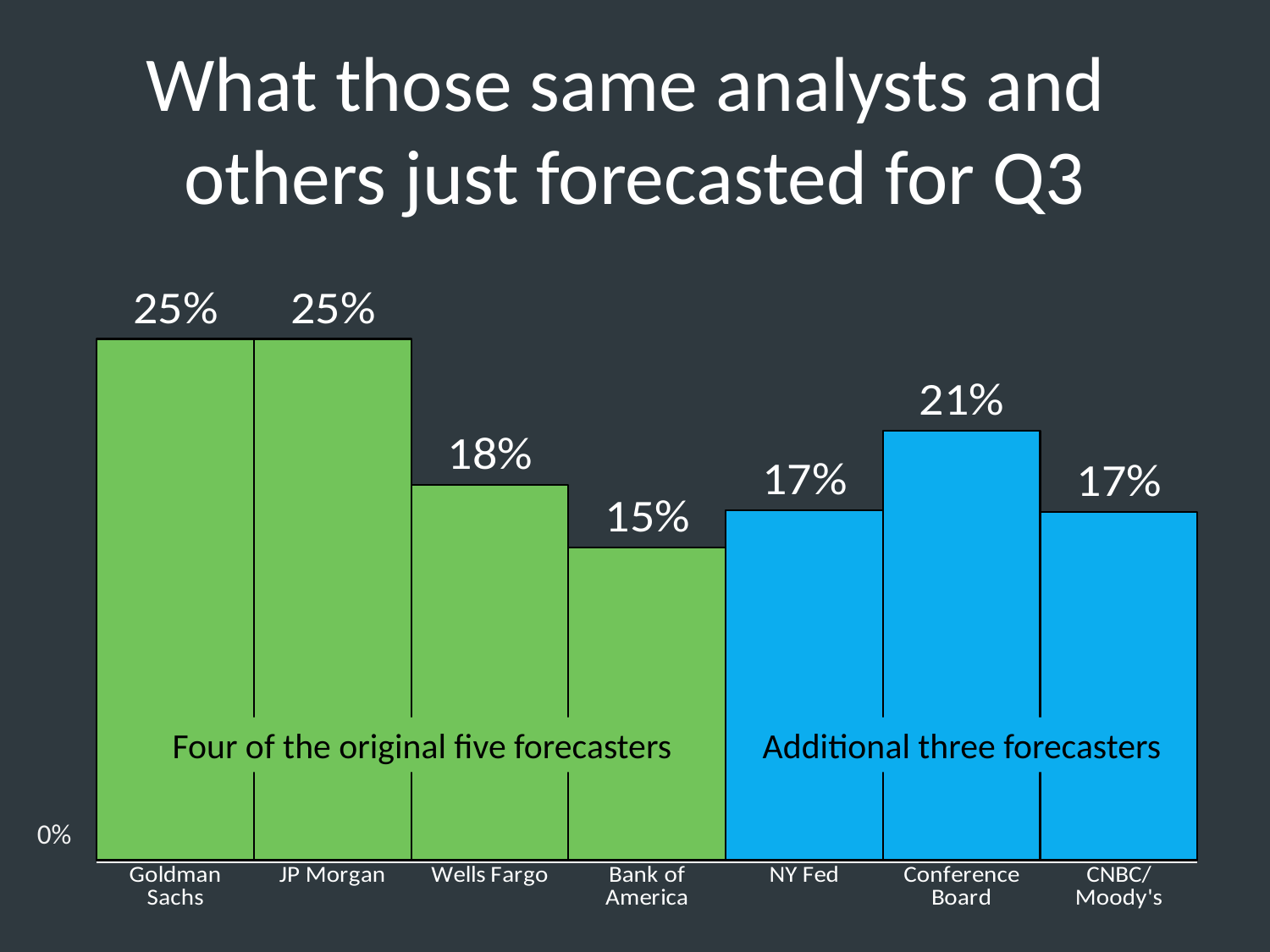

What those same analysts and
others just forecasted for Q3

### Chart

| Category | Column1 |
|---|---|
| Goldman Sachs | 0.25 |
| JP Morgan | 0.25 |
| Wells Fargo | 0.18 |
| Bank of America | 0.15 |
| NY Fed | 0.168 |
| Conference Board | 0.206 |
| CNBC/Moody's | 0.167 |
Four of the original five forecasters
Additional three forecasters
0%